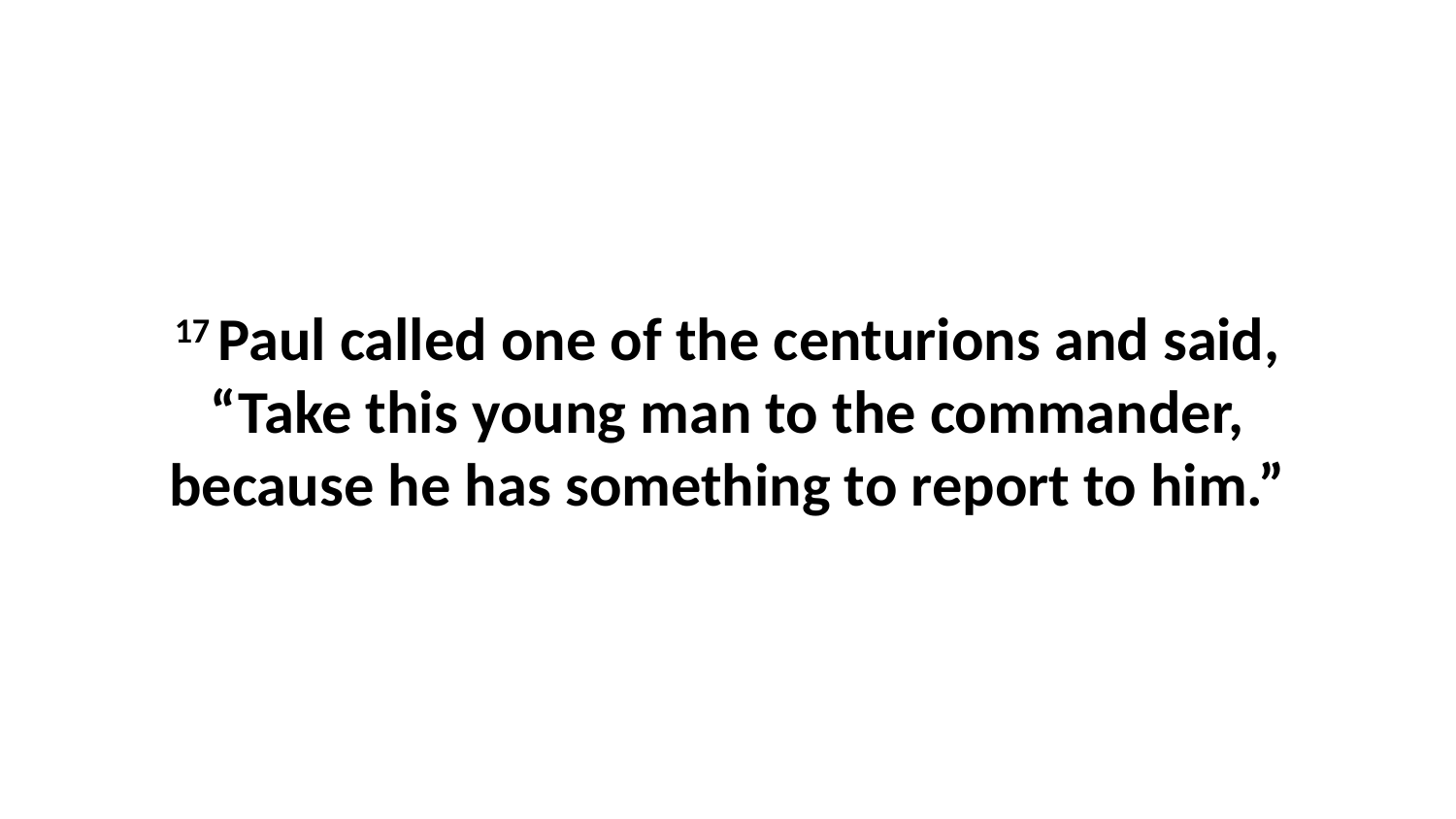

17 Paul called one of the centurions and said, “Take this young man to the commander, because he has something to report to him.”